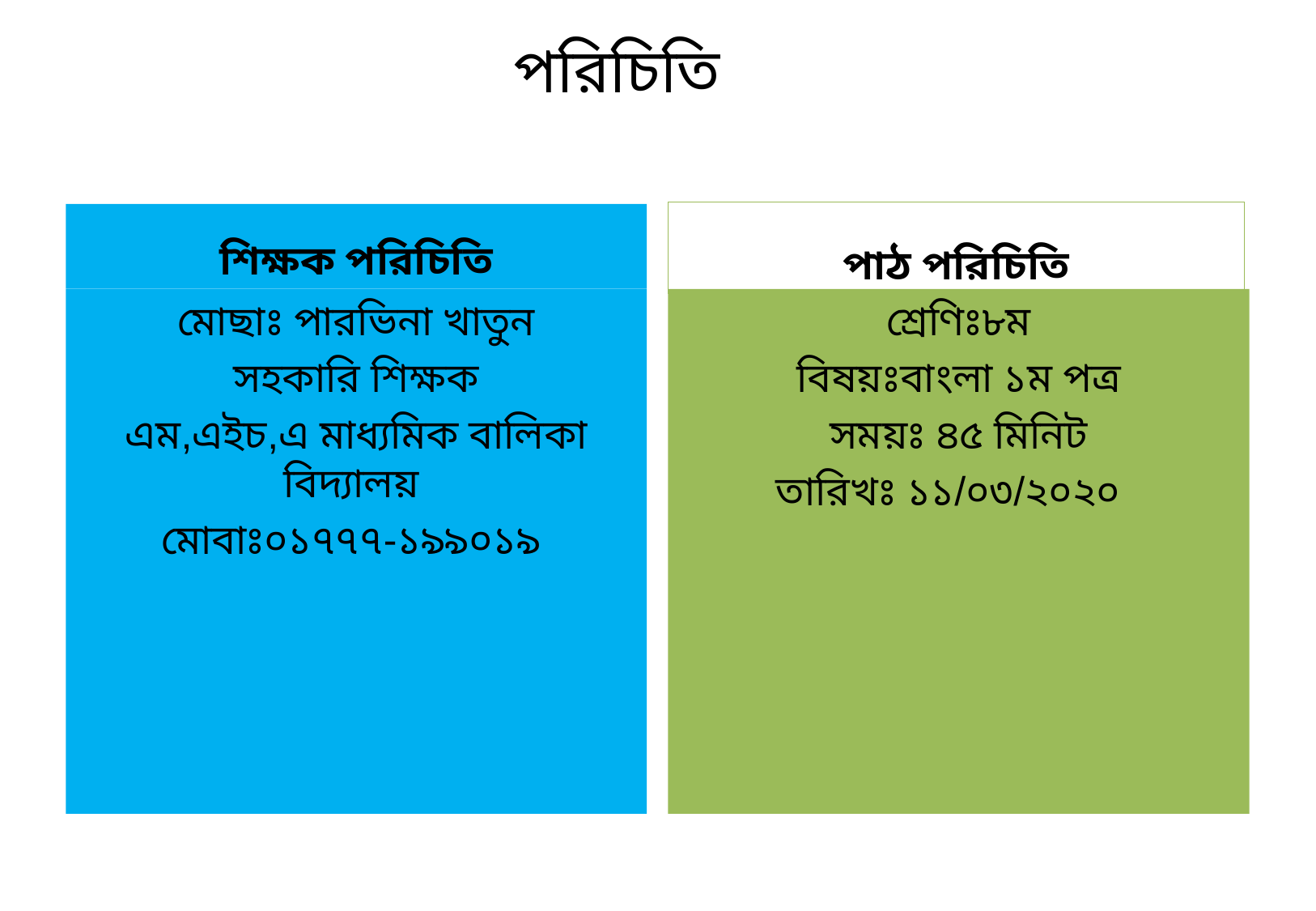

# পরিচিতি
পাঠ পরিচিতি
শিক্ষক পরিচিতি
মোছাঃ পারভিনা খাতুন
সহকারি শিক্ষক
এম,এইচ,এ মাধ্যমিক বালিকা বিদ্যালয়
মোবাঃ০১৭৭৭-১৯৯০১৯
শ্রেণিঃ৮ম
বিষয়ঃবাংলা ১ম পত্র
সময়ঃ ৪৫ মিনিট
তারিখঃ ১১/০৩/২০২০